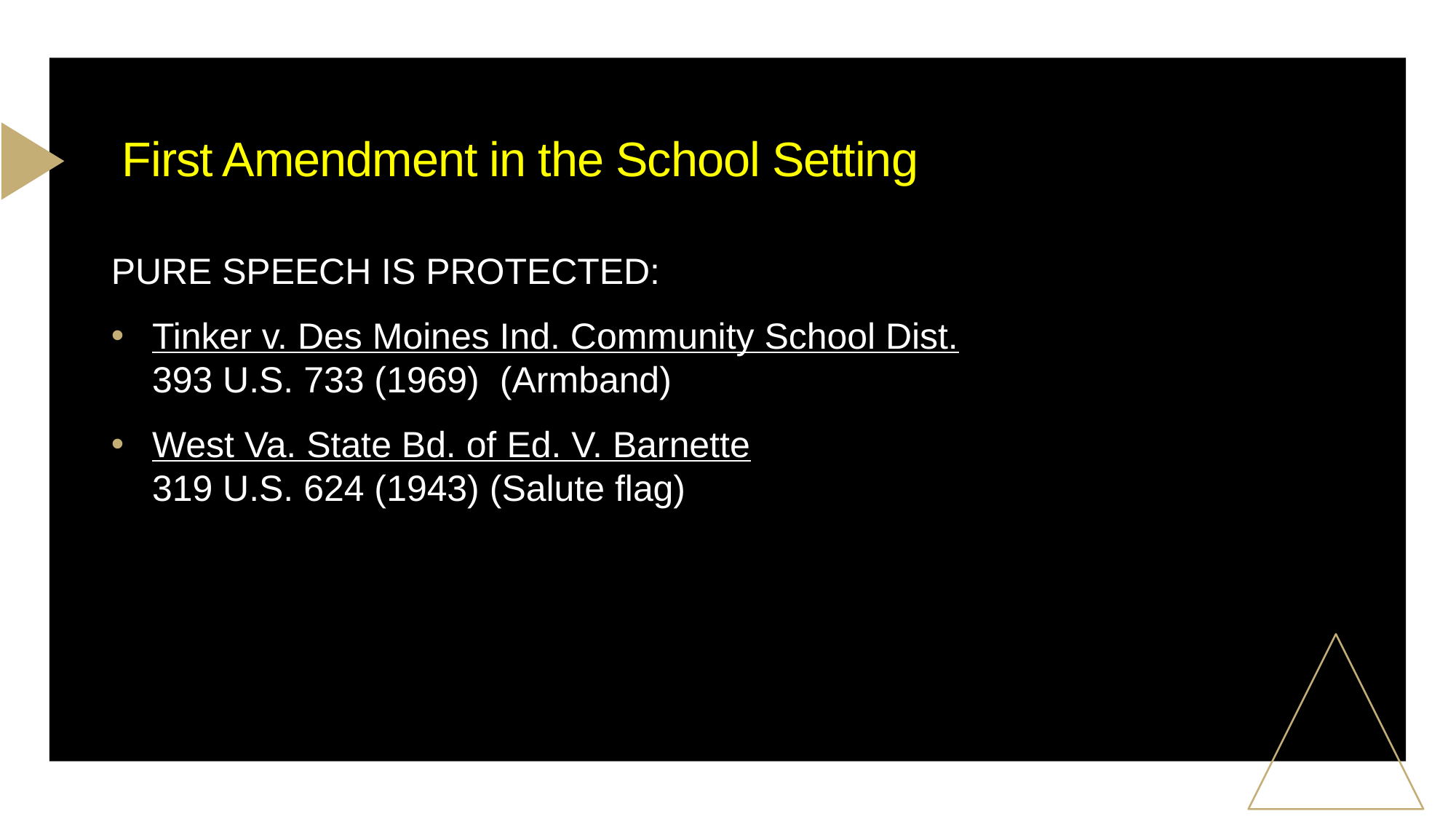

# First Amendment in the School Setting
PURE SPEECH IS PROTECTED:
Tinker v. Des Moines Ind. Community School Dist.
393 U.S. 733 (1969)  (Armband)
West Va. State Bd. of Ed. V. Barnette
319 U.S. 624 (1943) (Salute flag)